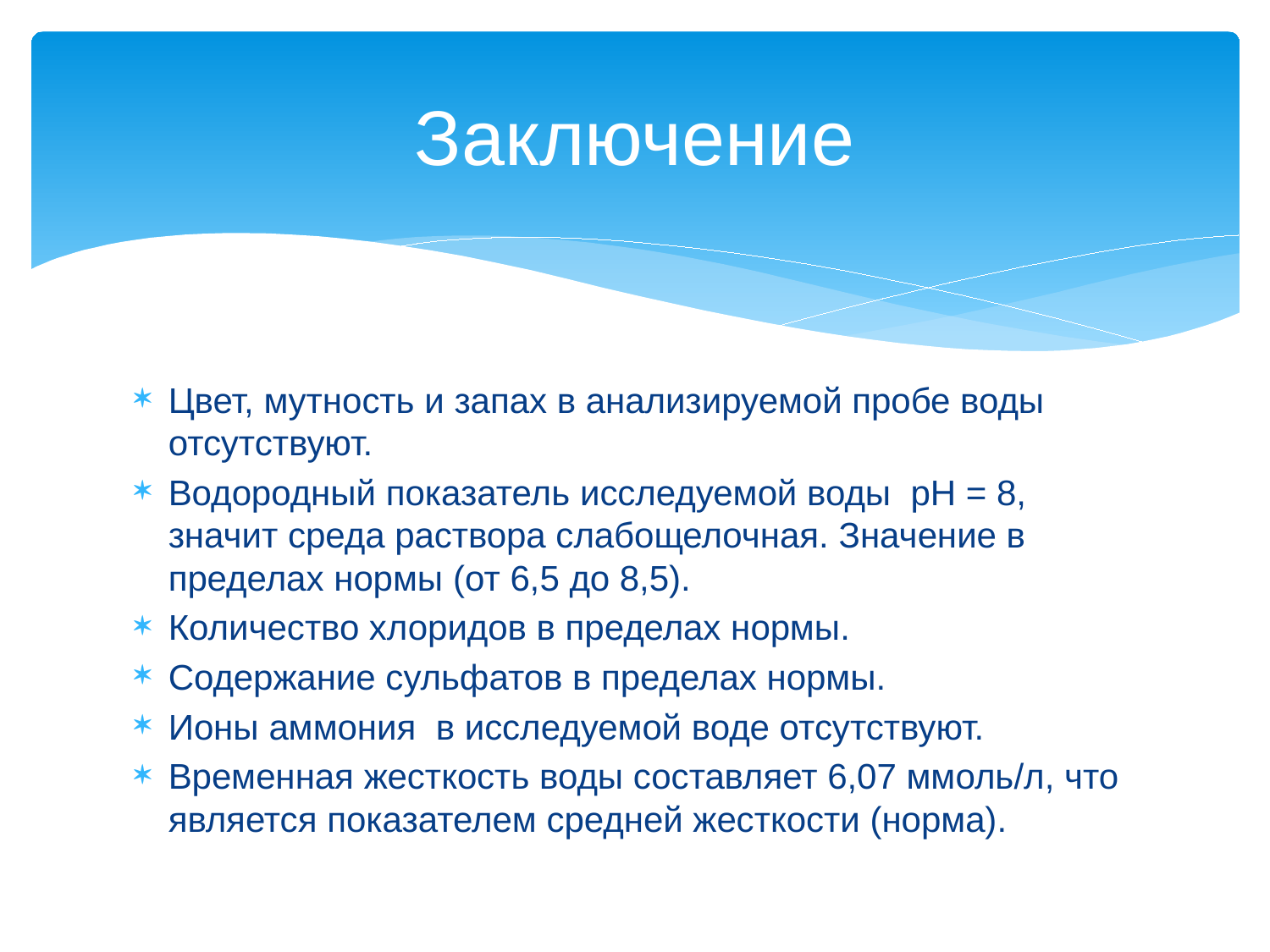

# Заключение
Цвет, мутность и запах в анализируемой пробе воды отсутствуют.
Водородный показатель исследуемой воды  рН = 8, значит среда раствора слабощелочная. Значение в пределах нормы (от 6,5 до 8,5).
Количество хлоридов в пределах нормы.
Содержание сульфатов в пределах нормы.
Ионы аммония  в исследуемой воде отсутствуют.
Временная жесткость воды составляет 6,07 ммоль/л, что является показателем средней жесткости (норма).